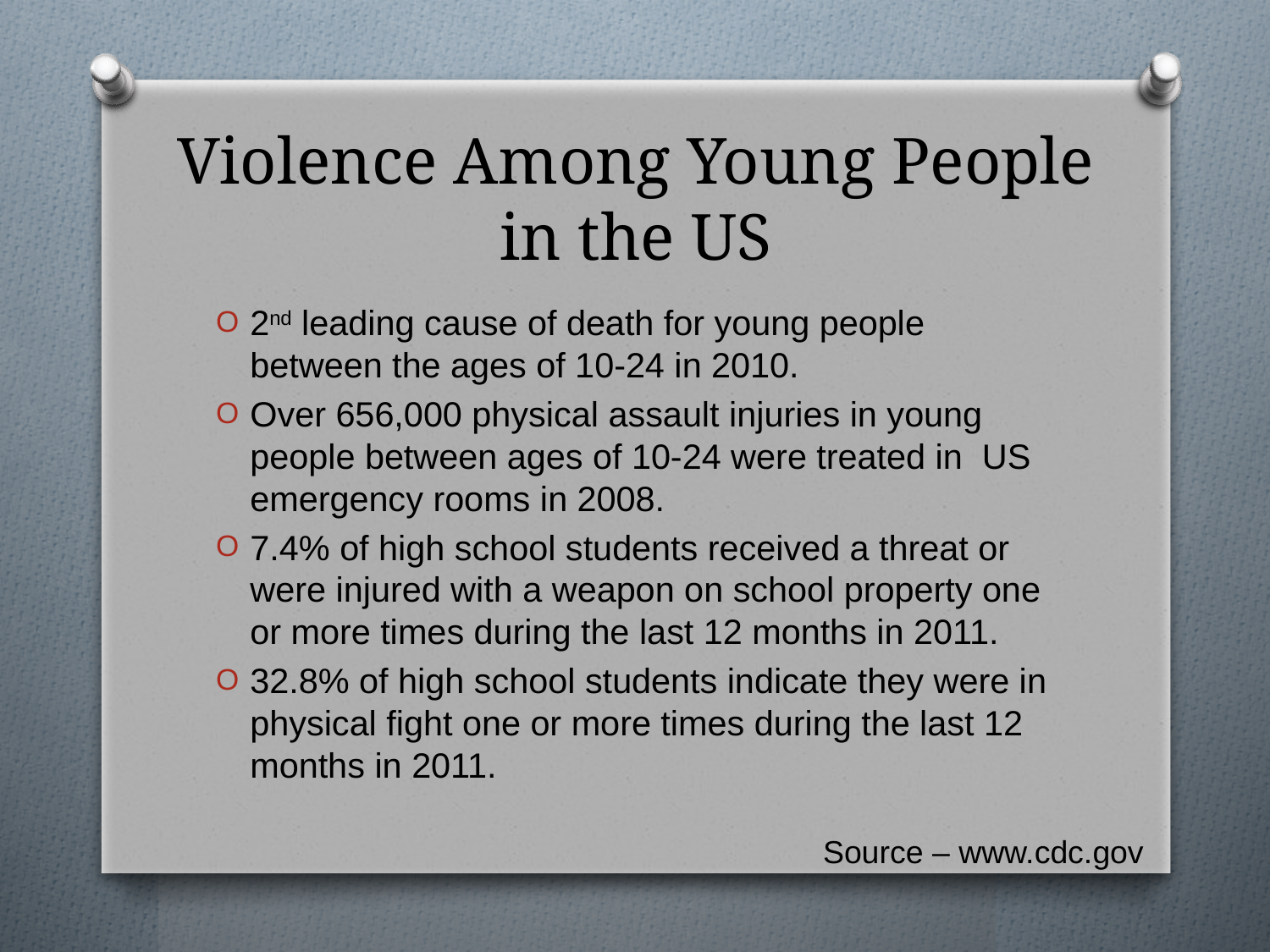

# Violence Among Young People in the US
2nd leading cause of death for young people between the ages of 10-24 in 2010.
Over 656,000 physical assault injuries in young people between ages of 10-24 were treated in  US emergency rooms in 2008.
7.4% of high school students received a threat or were injured with a weapon on school property one or more times during the last 12 months in 2011.
32.8% of high school students indicate they were in physical fight one or more times during the last 12 months in 2011.
Source – www.cdc.gov